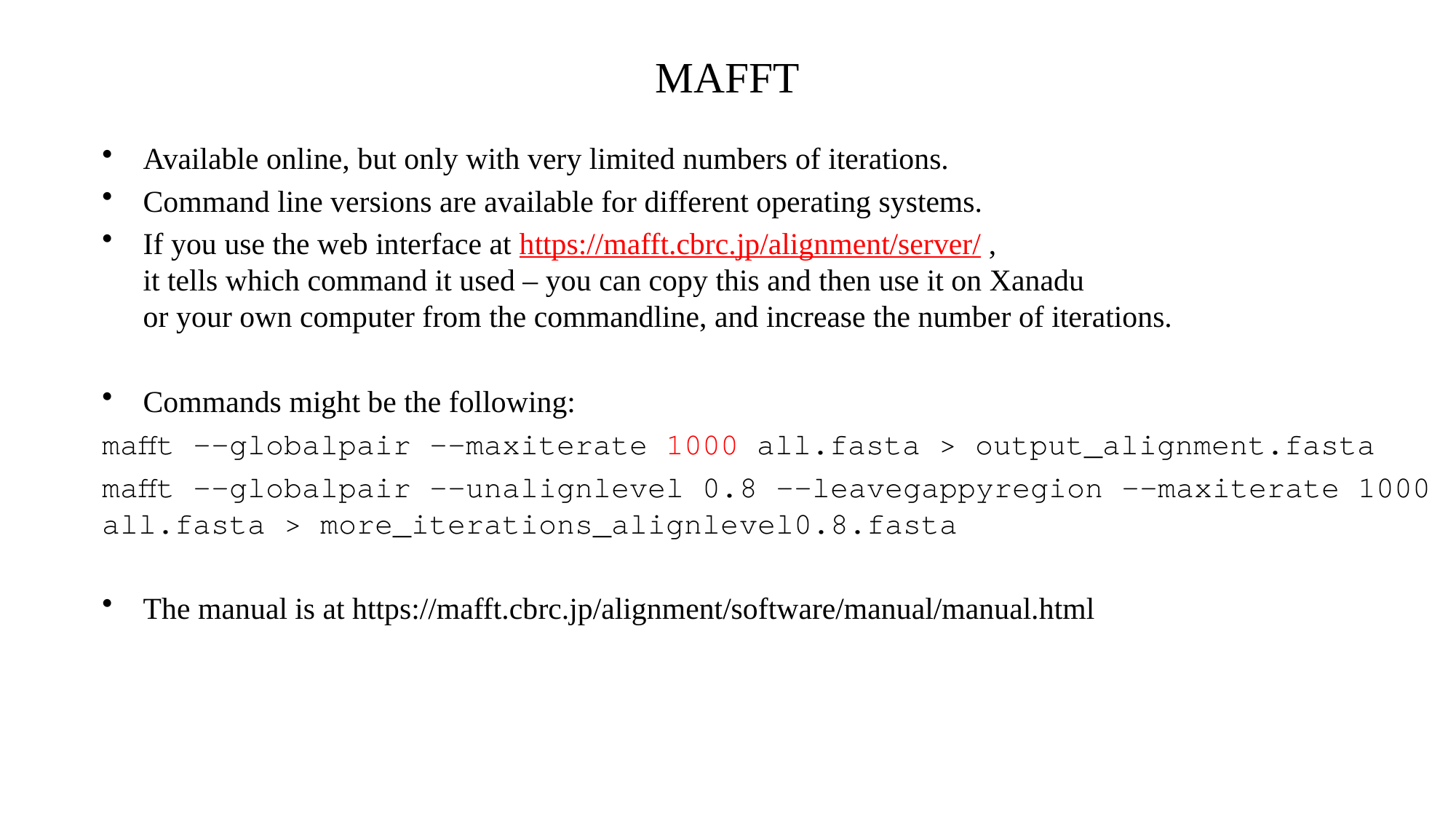

# MAFFT
Available online, but only with very limited numbers of iterations.
Command line versions are available for different operating systems.
If you use the web interface at https://mafft.cbrc.jp/alignment/server/ ,
it tells which command it used – you can copy this and then use it on Xanadu
or your own computer from the commandline, and increase the number of iterations.

Commands might be the following:
mafft --globalpair --maxiterate 1000 all.fasta > output_alignment.fasta
mafft --globalpair --unalignlevel 0.8 --leavegappyregion --maxiterate 1000 all.fasta > more_iterations_alignlevel0.8.fasta

The manual is at https://mafft.cbrc.jp/alignment/software/manual/manual.html